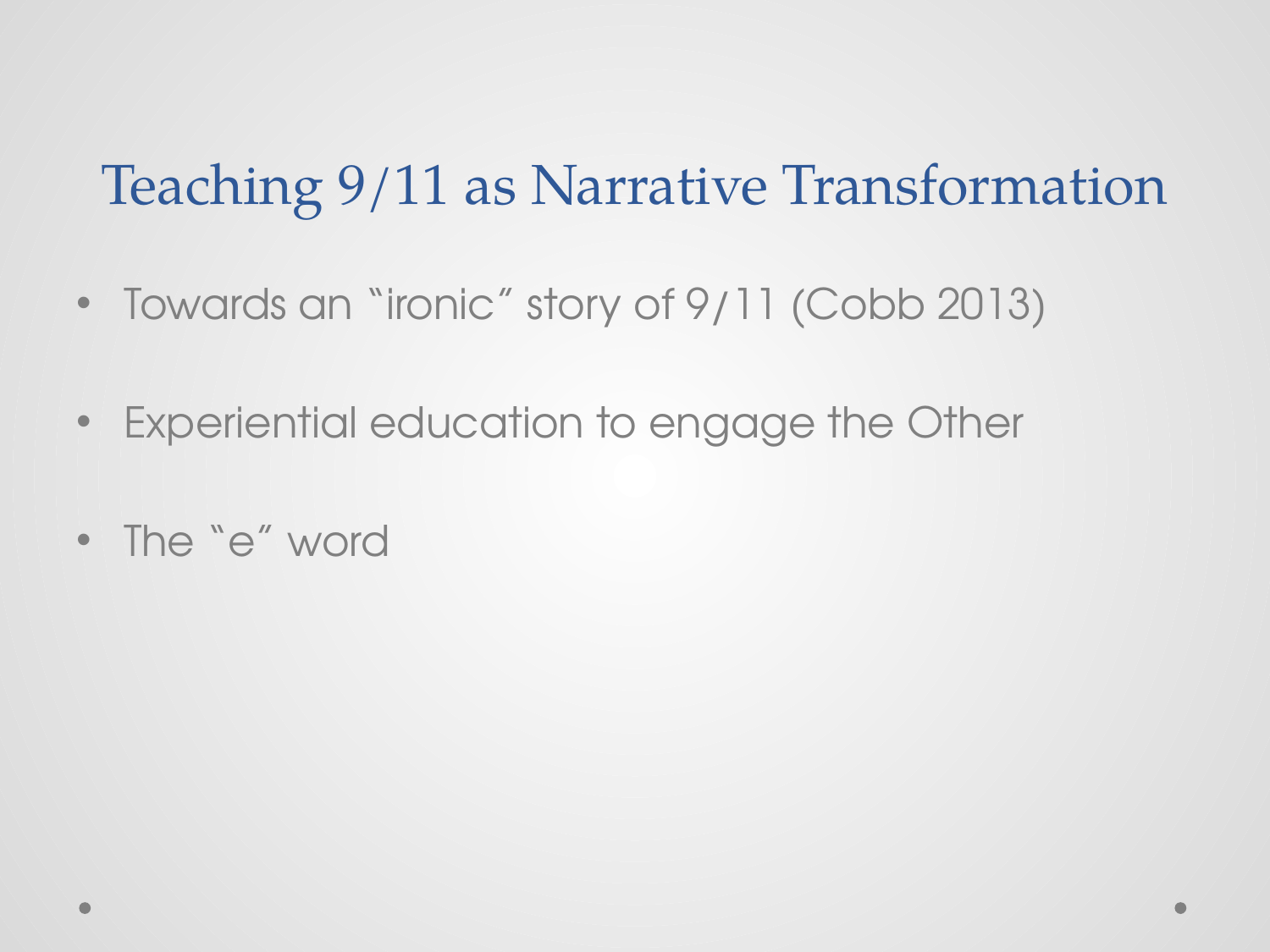

# Teaching 9/11 as Narrative Transformation

Towards an “ironic” story of 9/11 (Cobb 2013)

Experiential education to engage the Other

The “e” word